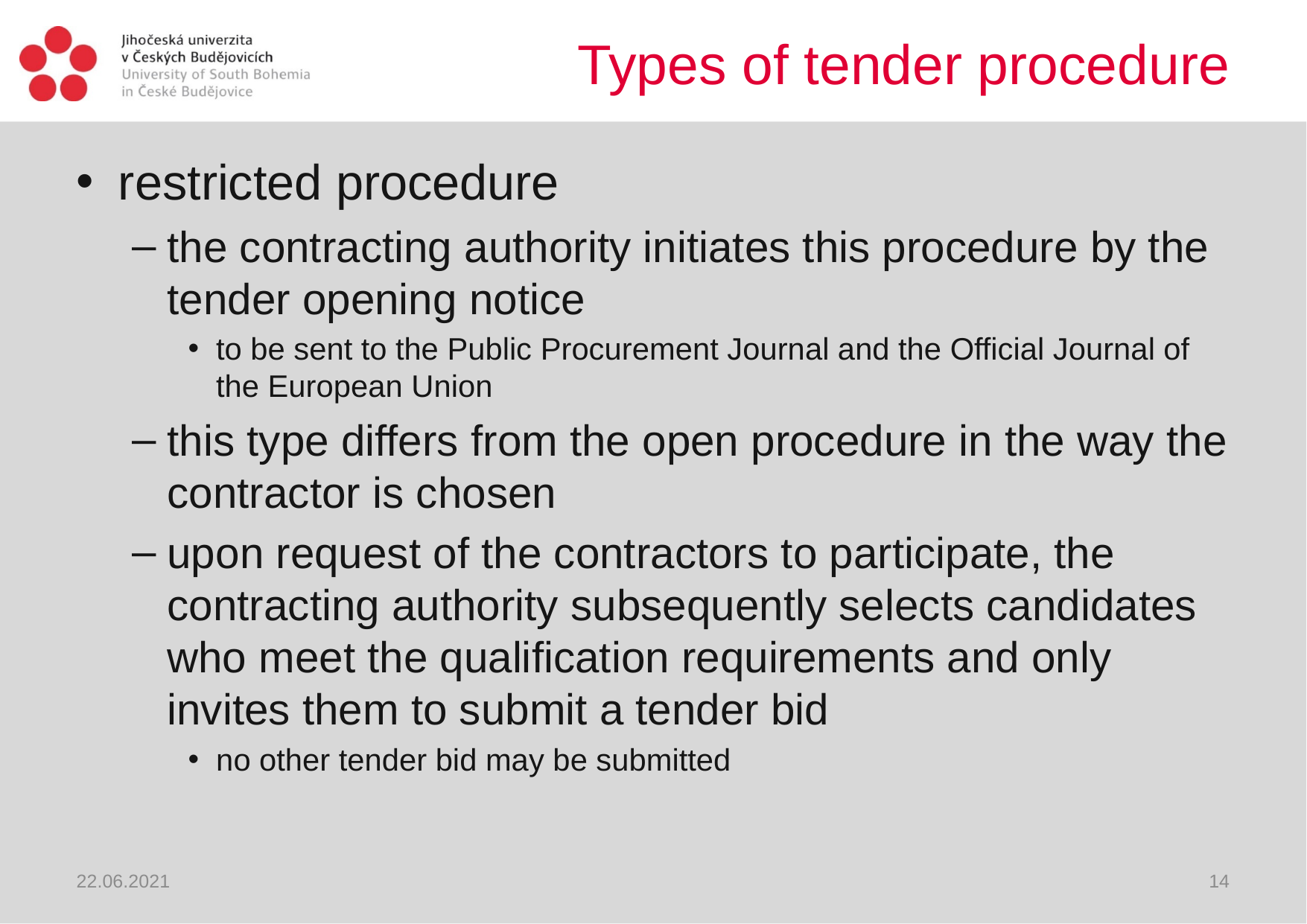

# Types of tender procedure
restricted procedure
the contracting authority initiates this procedure by the tender opening notice
to be sent to the Public Procurement Journal and the Official Journal of the European Union
this type differs from the open procedure in the way the contractor is chosen
upon request of the contractors to participate, the contracting authority subsequently selects candidates who meet the qualification requirements and only invites them to submit a tender bid
no other tender bid may be submitted
22.06.2021
14